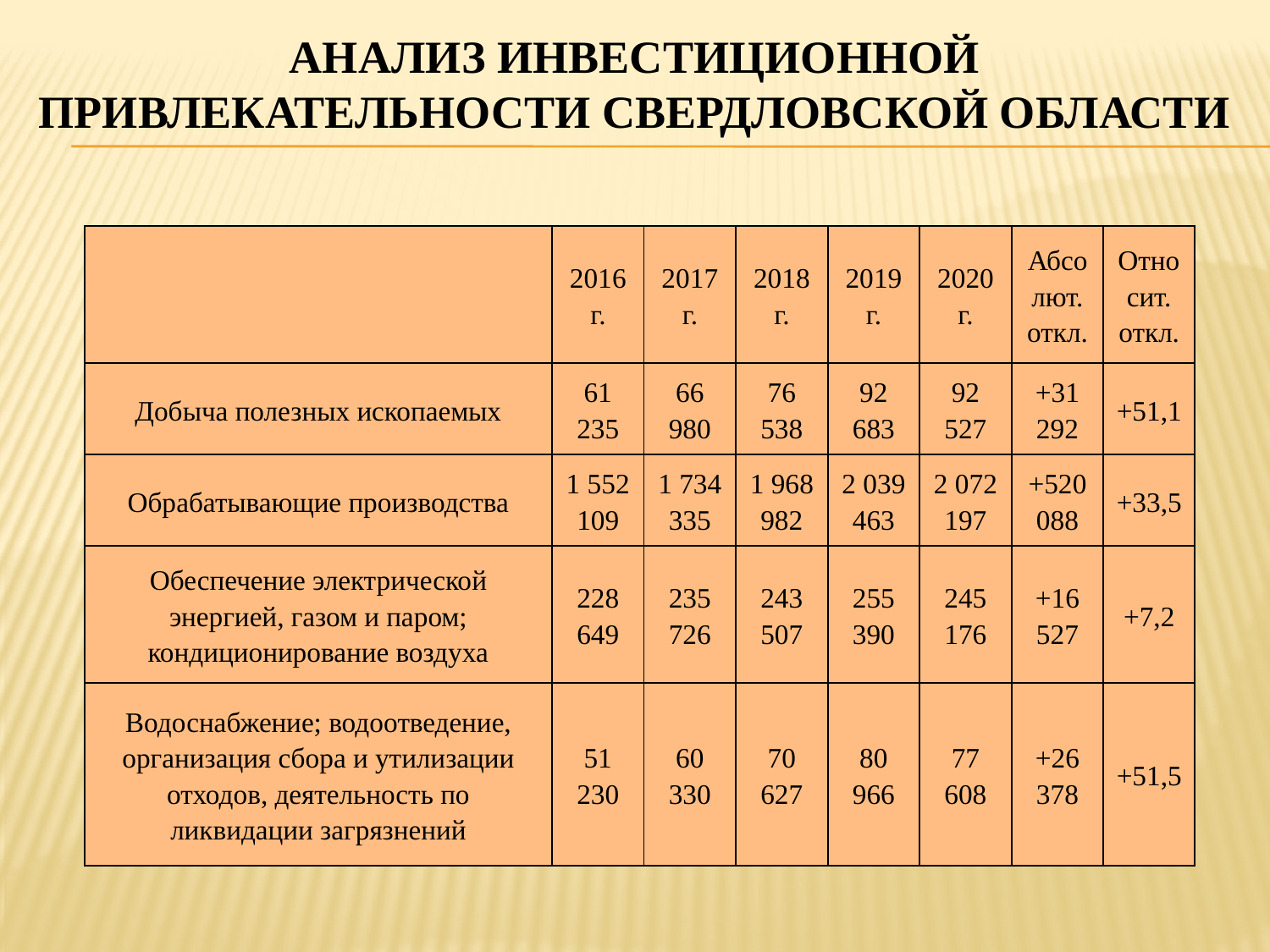

# Анализ инвестиционной привлекательности Свердловской области
|  | 2016 г. | 2017 г. | 2018 г. | 2019 г. | 2020 г. | Абсолют. откл. | Относит. откл. |
| --- | --- | --- | --- | --- | --- | --- | --- |
| Добыча полезных ископаемых | 61 235 | 66 980 | 76 538 | 92 683 | 92 527 | +31 292 | +51,1 |
| Обрабатывающие производства | 1 552 109 | 1 734 335 | 1 968 982 | 2 039 463 | 2 072 197 | +520 088 | +33,5 |
| Обеспечение электрической энергией, газом и паром; кондиционирование воздуха | 228 649 | 235 726 | 243 507 | 255 390 | 245 176 | +16 527 | +7,2 |
| Водоснабжение; водоотведение, организация сбора и утилизации отходов, деятельность по ликвидации загрязнений | 51 230 | 60 330 | 70 627 | 80 966 | 77 608 | +26 378 | +51,5 |